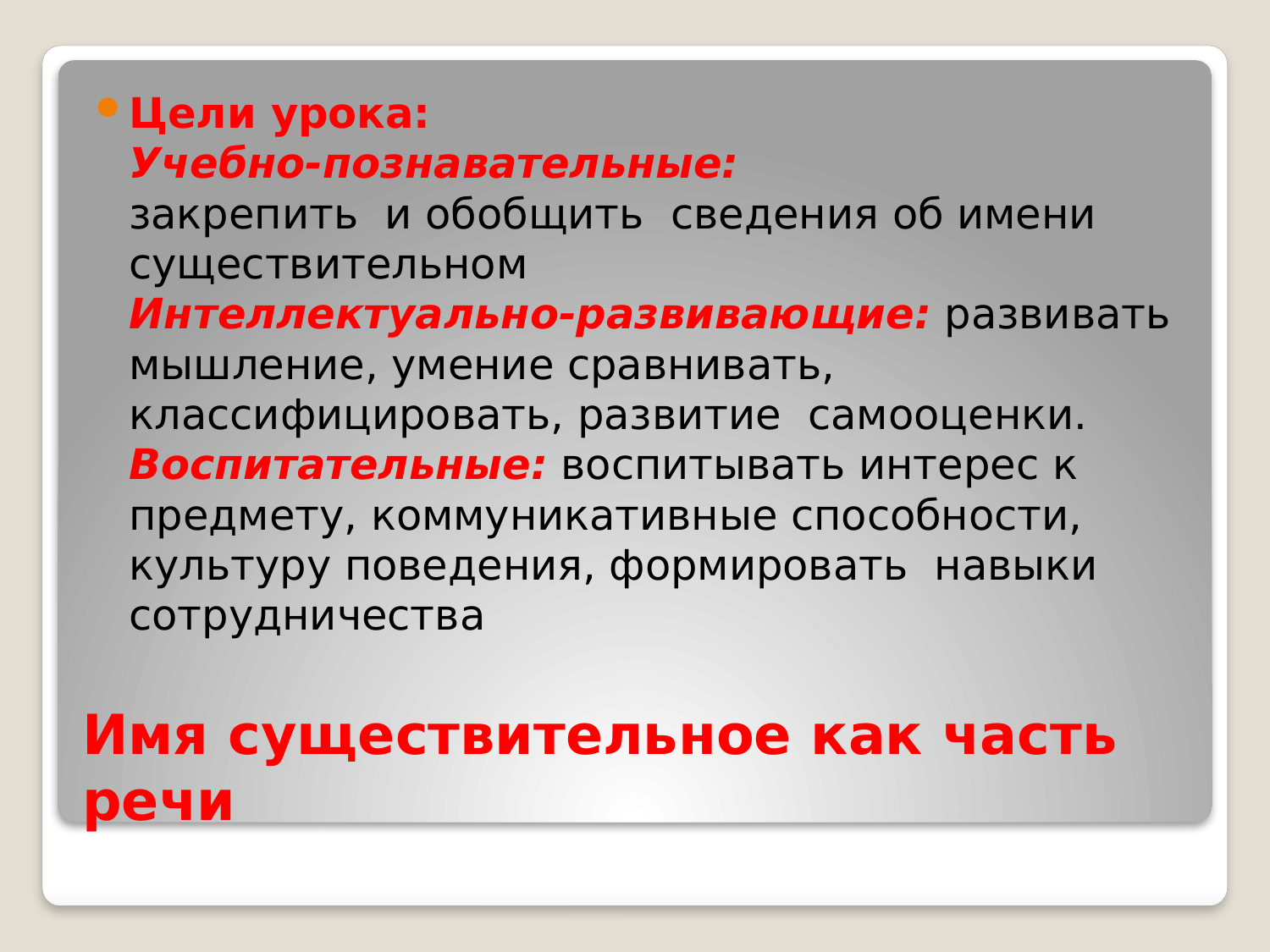

Цели урока: 
Учебно-познавательные:
закрепить  и обобщить  сведения об имени существительном                      Интеллектуально-развивающие: развивать мышление, умение сравнивать, классифицировать, развитие  самооценки. 
Воспитательные: воспитывать интерес к предмету, коммуникативные способности, культуру поведения, формировать  навыки сотрудничества
# Имя существительное как часть речи